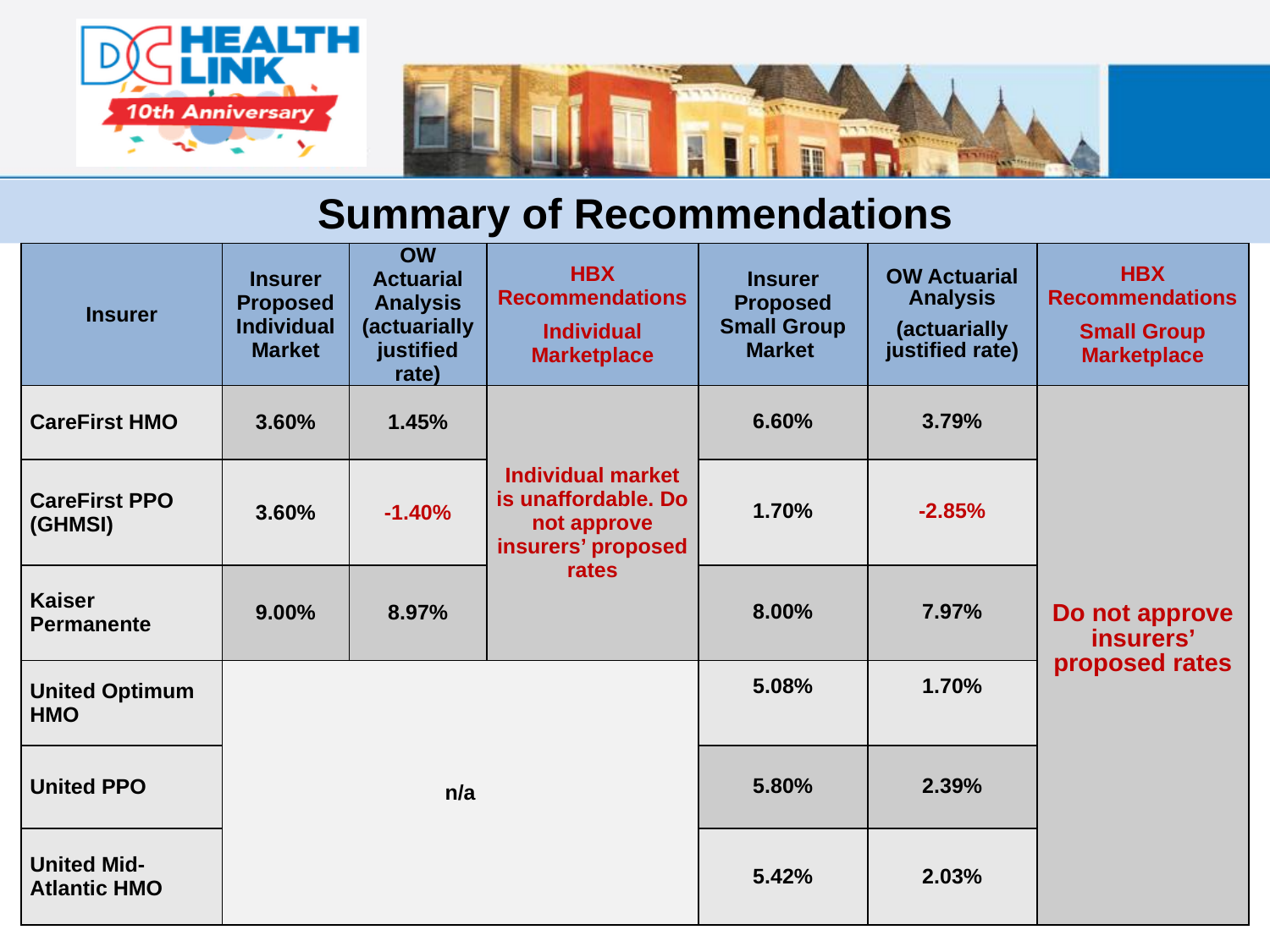

# Summary of Recommendations
| Insurer | Insurer Proposed Individual Market | OW Actuarial Analysis (actuarially justified rate) | HBX Recommendations Individual Marketplace | Insurer Proposed Small Group Market | OW Actuarial Analysis (actuarially justified rate) | HBX Recommendations Small Group Marketplace |
| --- | --- | --- | --- | --- | --- | --- |
| CareFirst HMO | 3.60% | 1.45% | Individual market is unaffordable. Do not approve insurers’ proposed rates | 6.60% | 3.79% | Do not approve insurers’ proposed rates |
| CareFirst PPO (GHMSI) | 3.60% | -1.40% |  | 1.70% | -2.85% |  |
| Kaiser Permanente | 9.00% | 8.97% |  | 8.00% | 7.97% |  |
| United Optimum HMO | n/a |  |  | 5.08% | 1.70% |  |
| United PPO |  |  |  | 5.80% | 2.39% |  |
| United Mid-Atlantic HMO |  |  |  | 5.42% | 2.03% |  |